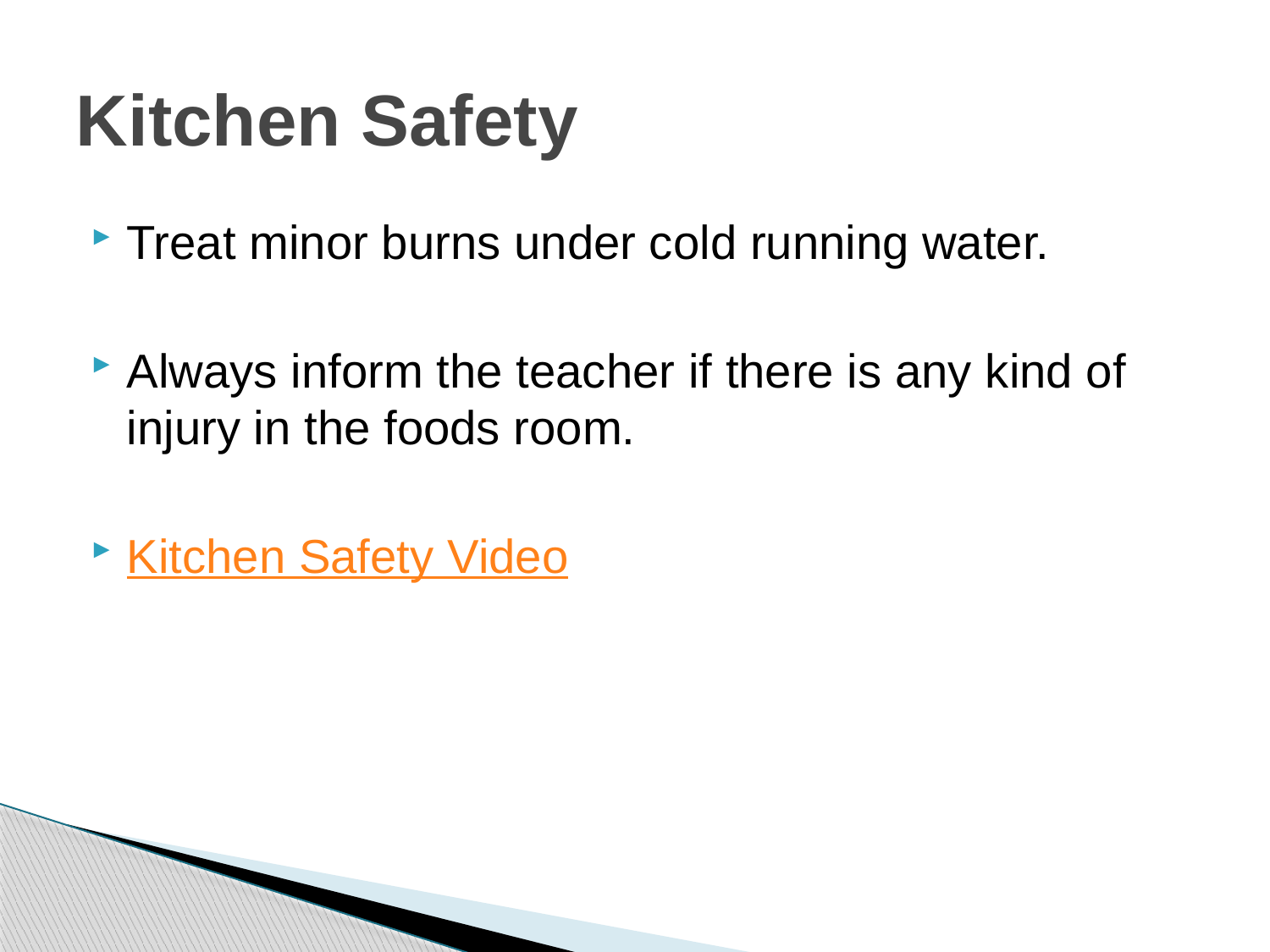

# Kitchen Safety
Treat minor burns under cold running water.

Always inform the teacher if there is any kind of injury in the foods room.

Kitchen Safety Video